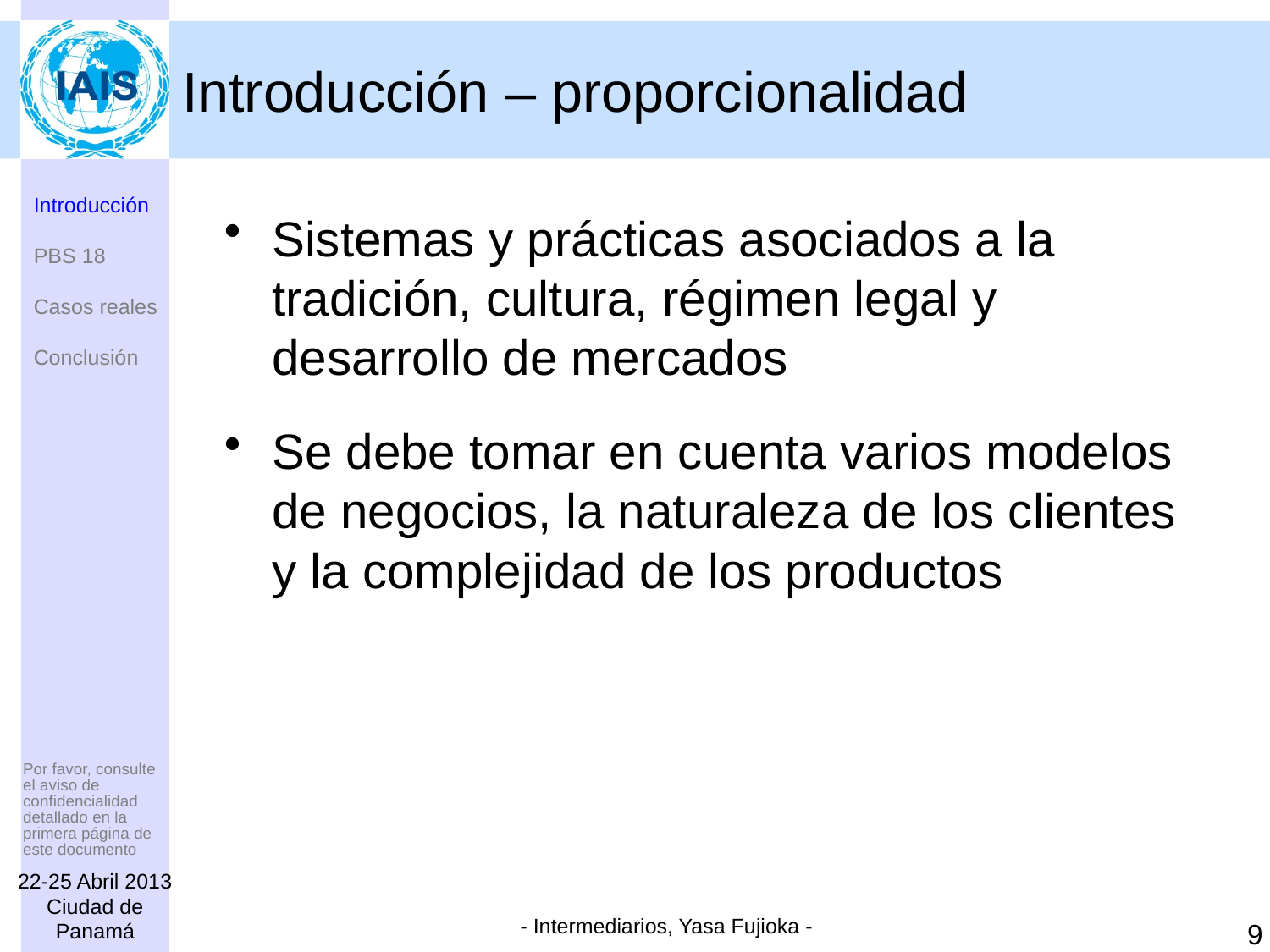

# Introducción – proporcionalidad
Introducción
PBS 18
Casos reales
Conclusión
Sistemas y prácticas asociados a la tradición, cultura, régimen legal y desarrollo de mercados
Se debe tomar en cuenta varios modelos de negocios, la naturaleza de los clientes y la complejidad de los productos